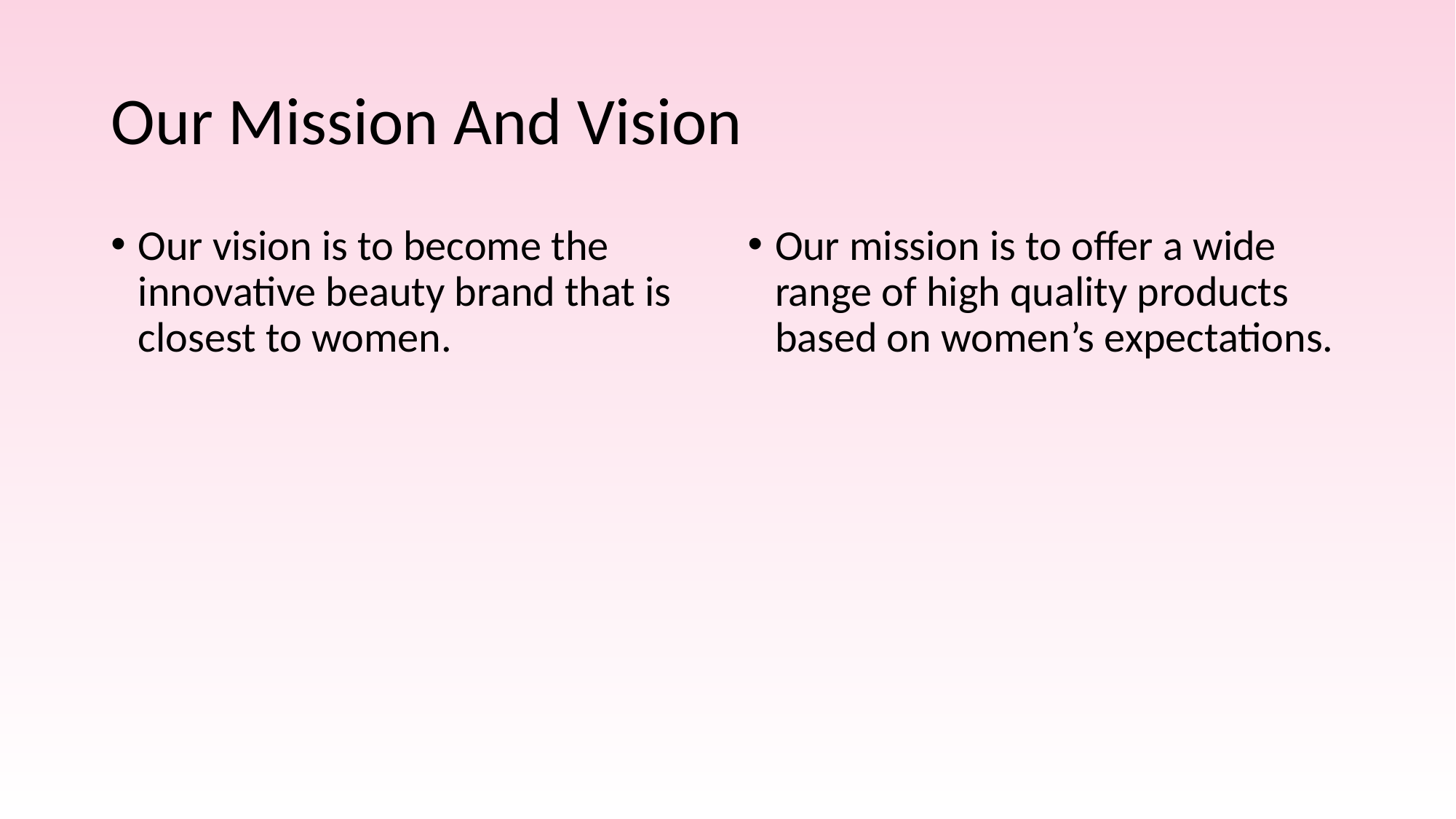

# Our Mission And Vision
Our vision is to become the innovative beauty brand that is closest to women.
Our mission is to offer a wide range of high quality products based on women’s expectations.